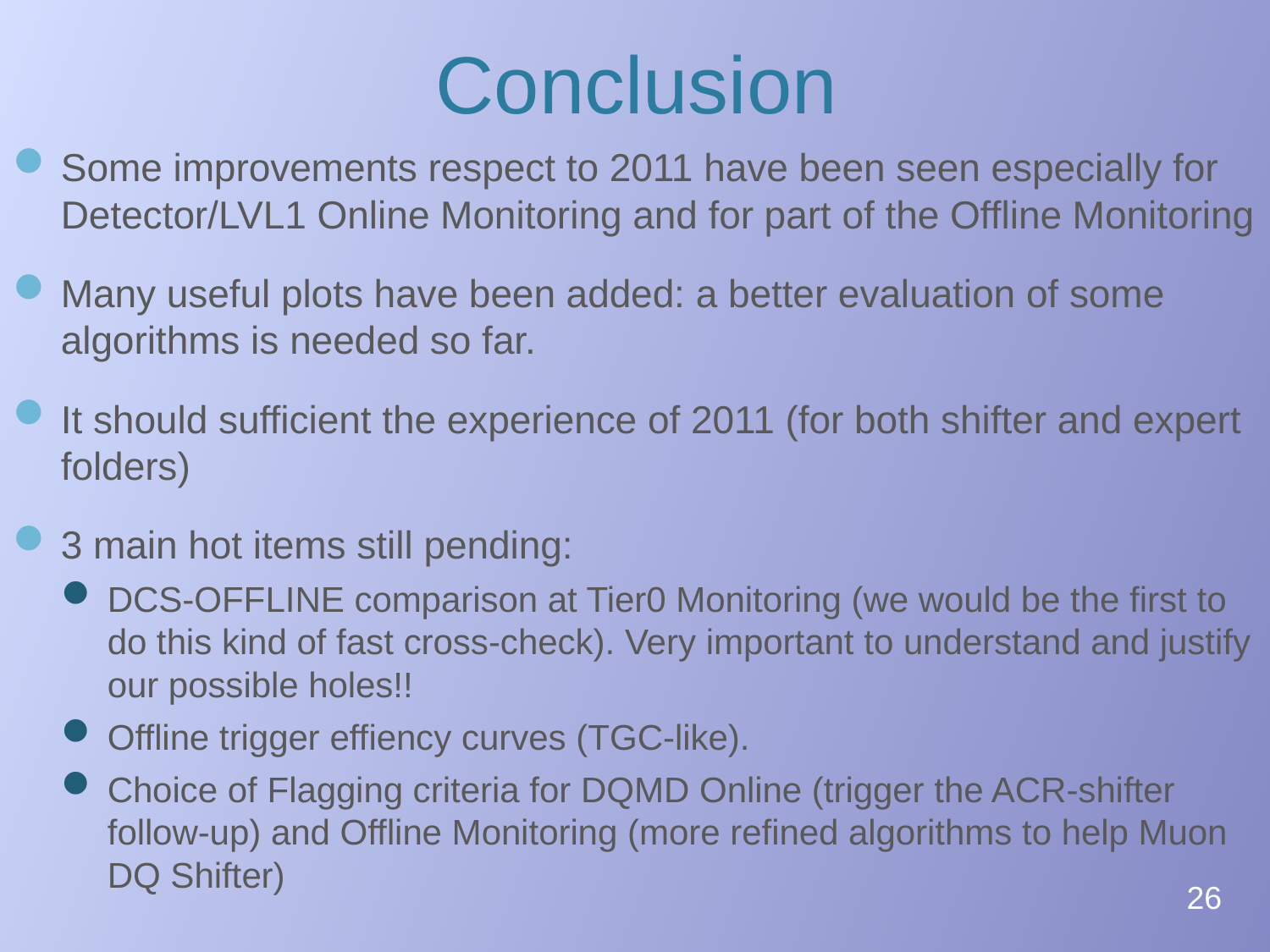

# Conclusion
Some improvements respect to 2011 have been seen especially for Detector/LVL1 Online Monitoring and for part of the Offline Monitoring
Many useful plots have been added: a better evaluation of some algorithms is needed so far.
It should sufficient the experience of 2011 (for both shifter and expert folders)
3 main hot items still pending:
DCS-OFFLINE comparison at Tier0 Monitoring (we would be the first to do this kind of fast cross-check). Very important to understand and justify our possible holes!!
Offline trigger effiency curves (TGC-like).
Choice of Flagging criteria for DQMD Online (trigger the ACR-shifter follow-up) and Offline Monitoring (more refined algorithms to help Muon DQ Shifter)

26